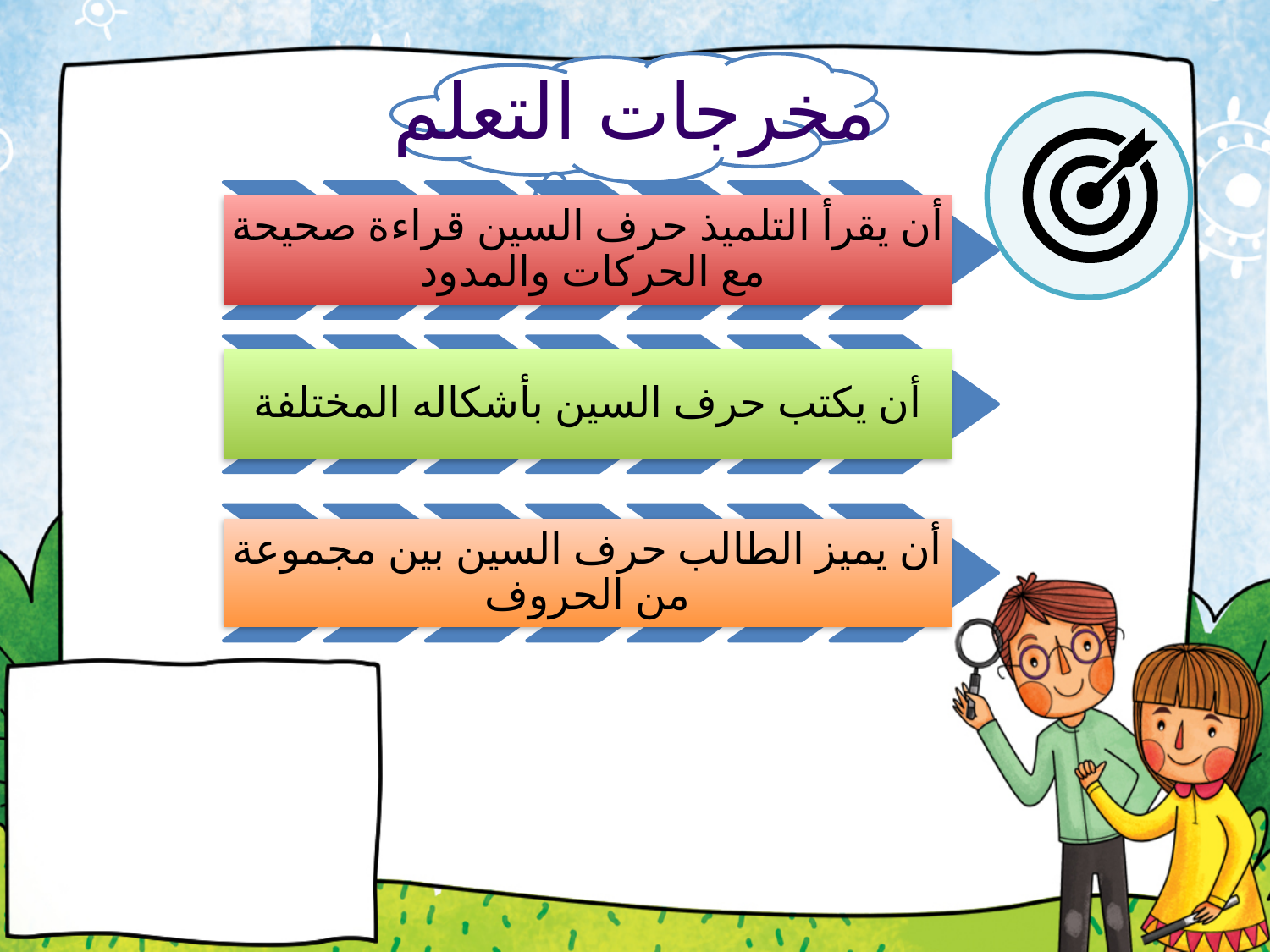

# مخرجات التعلم

أن يقرأ التلميذ حرف السين قراءة صحيحة مع الحركات والمدود

أن يكتب حرف السين بأشكاله المختلفة

أن يميز الطالب حرف السين بين مجموعة من الحروف